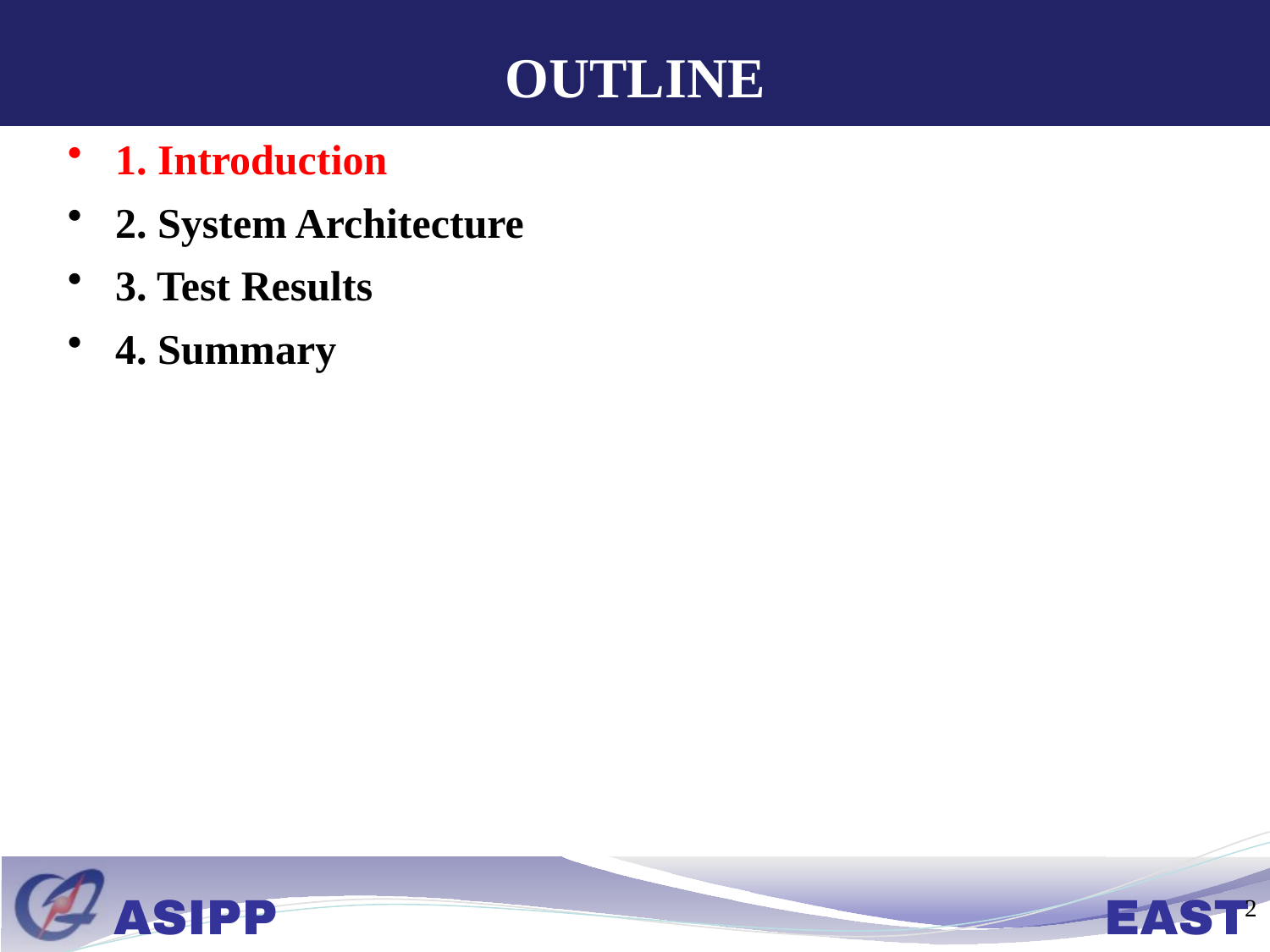

# OUTLINE
1. Introduction
2. System Architecture
3. Test Results
4. Summary
2